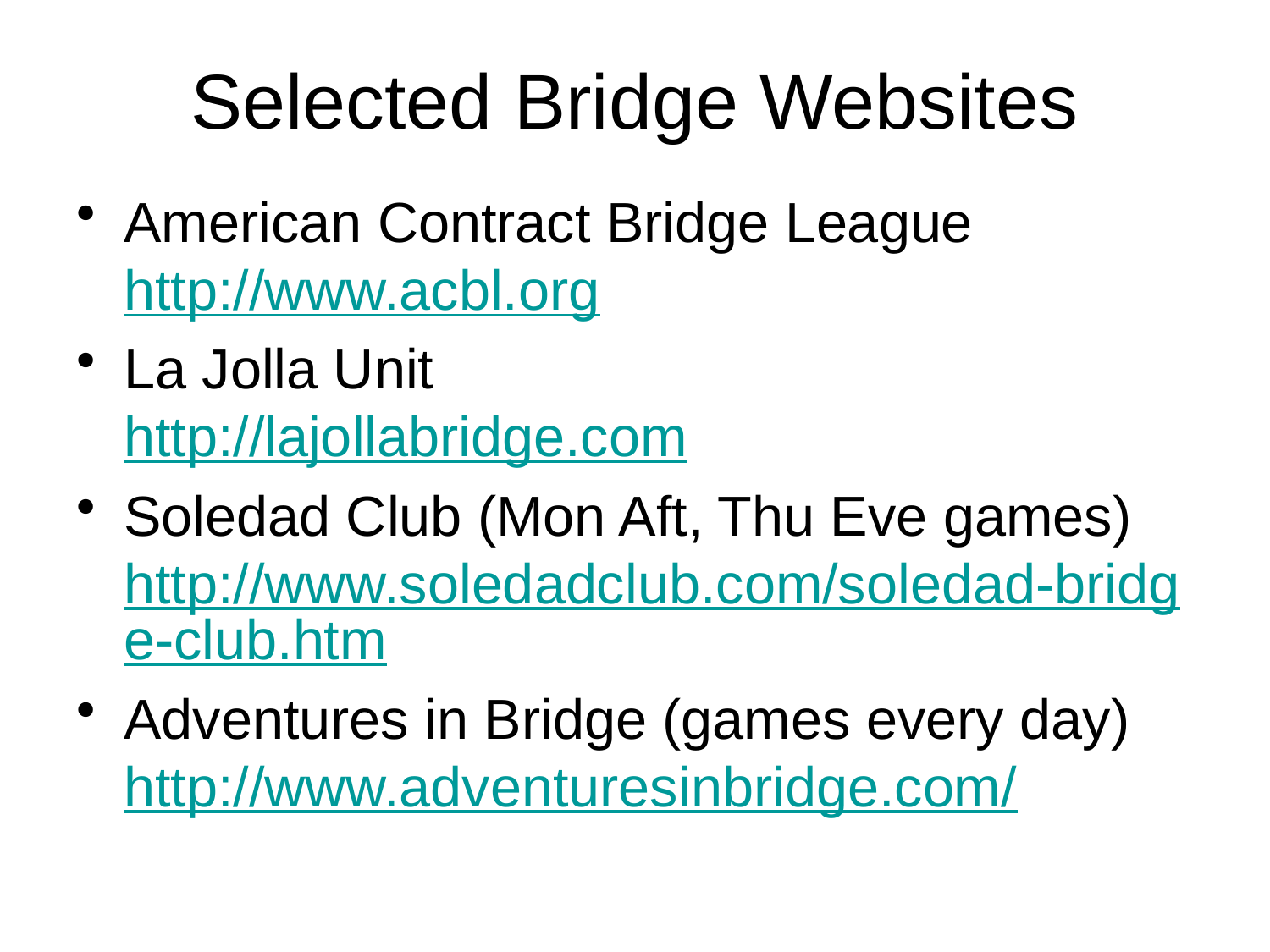

# Selected Bridge Websites
American Contract Bridge League
http://www.acbl.org
La Jolla Unit
http://lajollabridge.com
Soledad Club (Mon Aft, Thu Eve games)
http://www.soledadclub.com/soledad-bridge-club.htm
Adventures in Bridge (games every day)
http://www.adventuresinbridge.com/